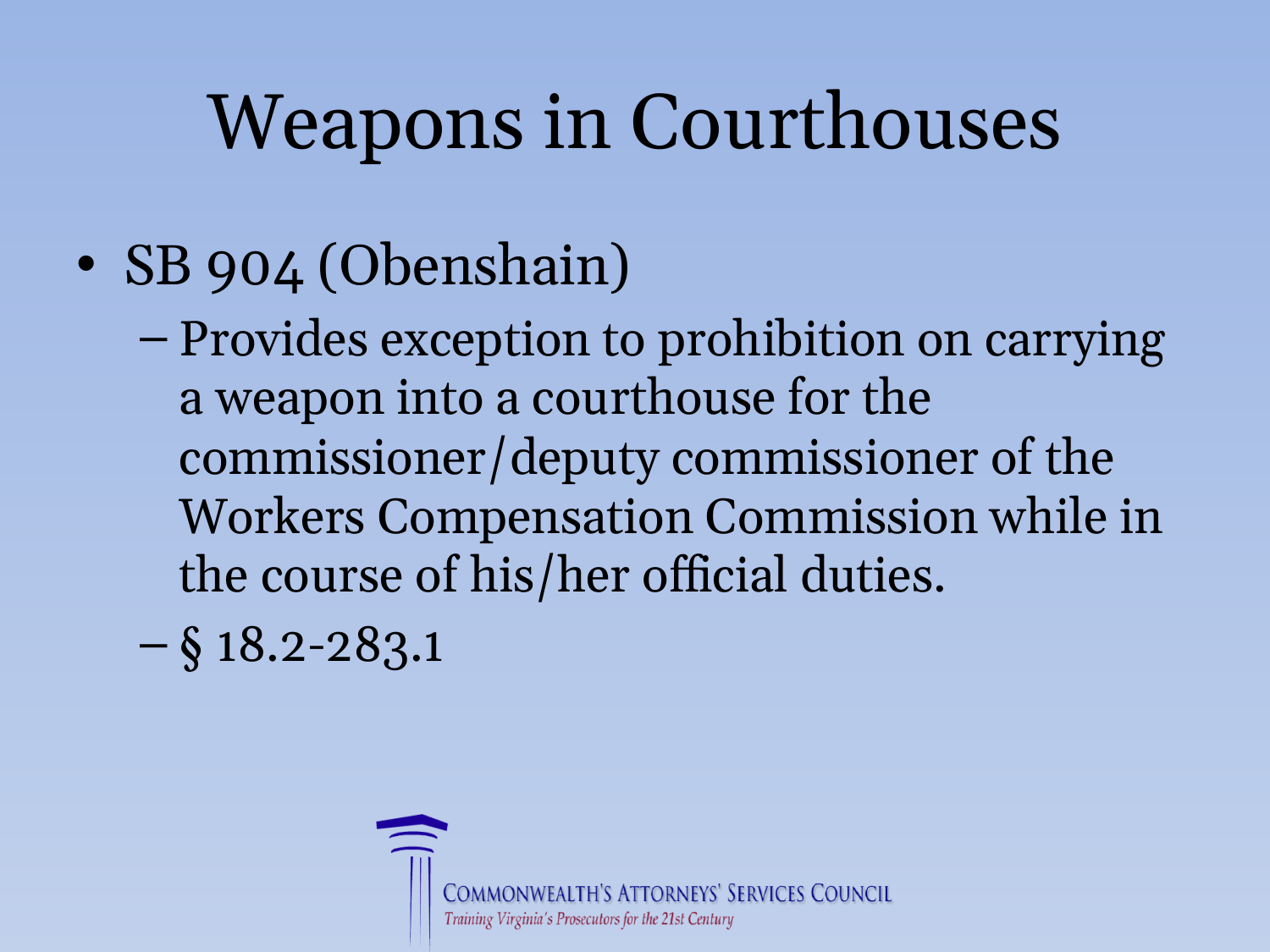

# Weapons in Courthouses
SB 904 (Obenshain)
Provides exception to prohibition on carrying a weapon into a courthouse for the commissioner/deputy commissioner of the Workers Compensation Commission while in the course of his/her official duties.
§ 18.2-283.1